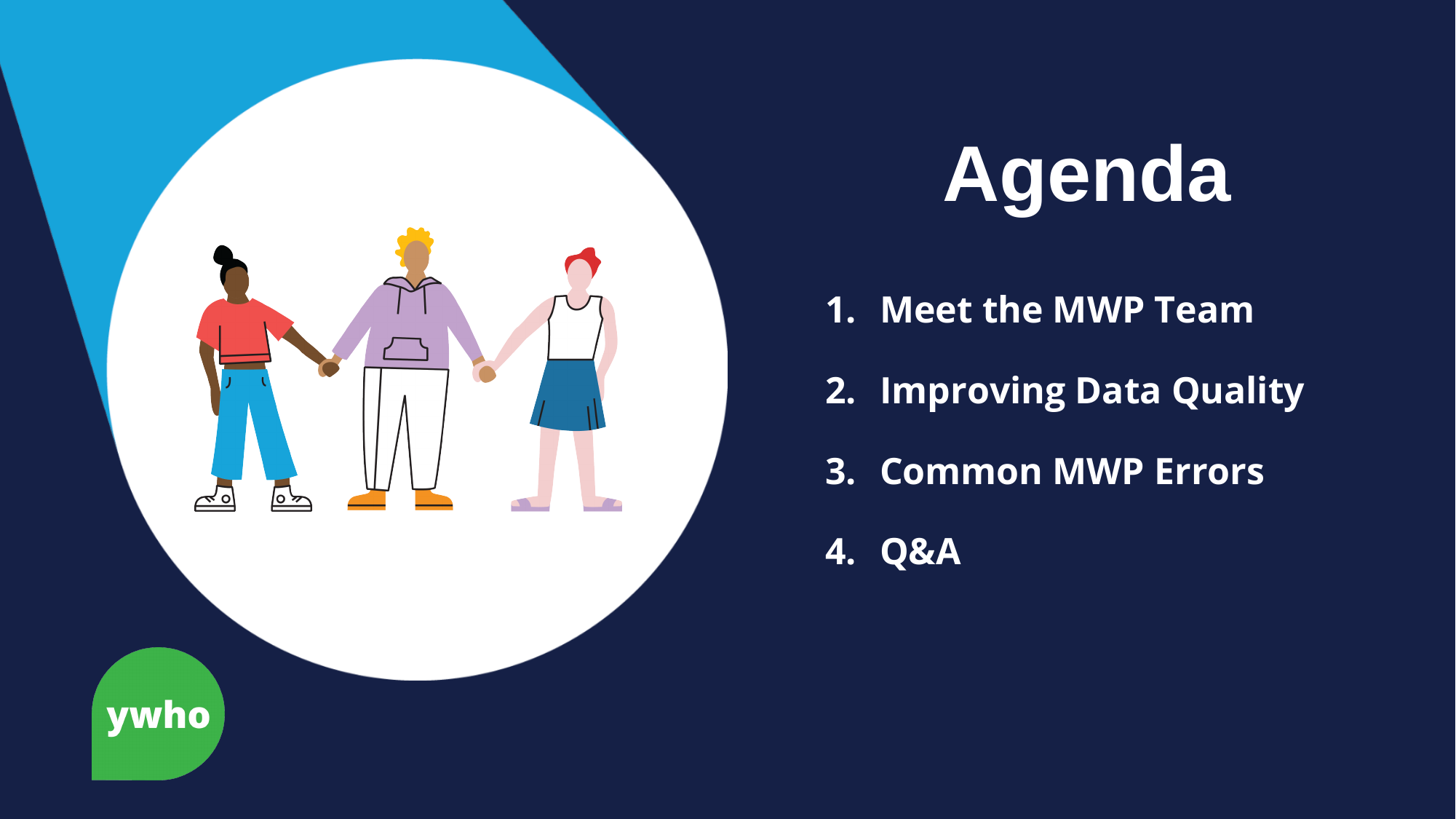

# Agenda
Meet the MWP Team
Improving Data Quality
Common MWP Errors
Q&A